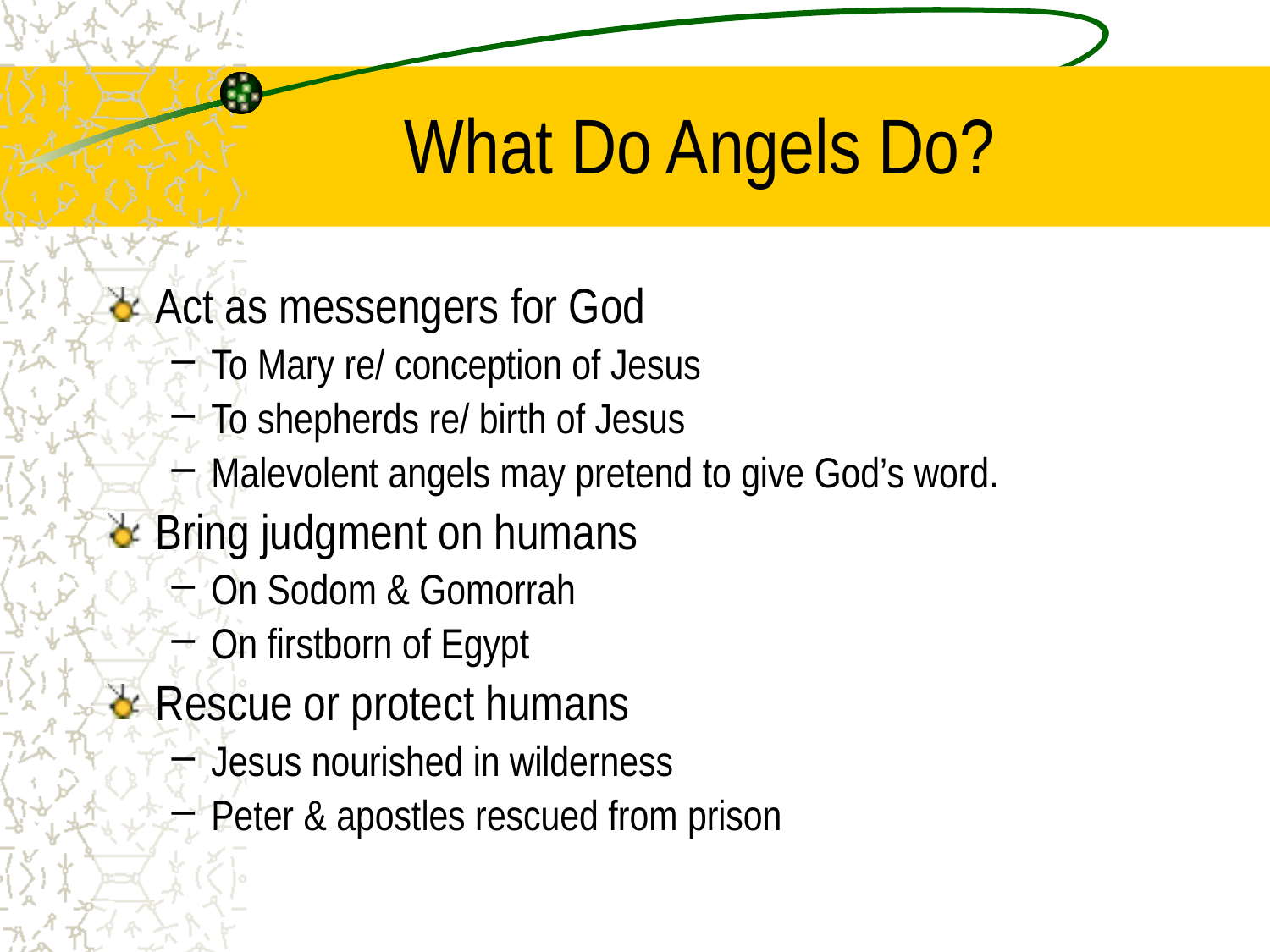

# What Do Angels Do?
Act as messengers for God
To Mary re/ conception of Jesus
To shepherds re/ birth of Jesus
Malevolent angels may pretend to give God’s word.
Bring judgment on humans
On Sodom & Gomorrah
On firstborn of Egypt
Rescue or protect humans
Jesus nourished in wilderness
Peter & apostles rescued from prison